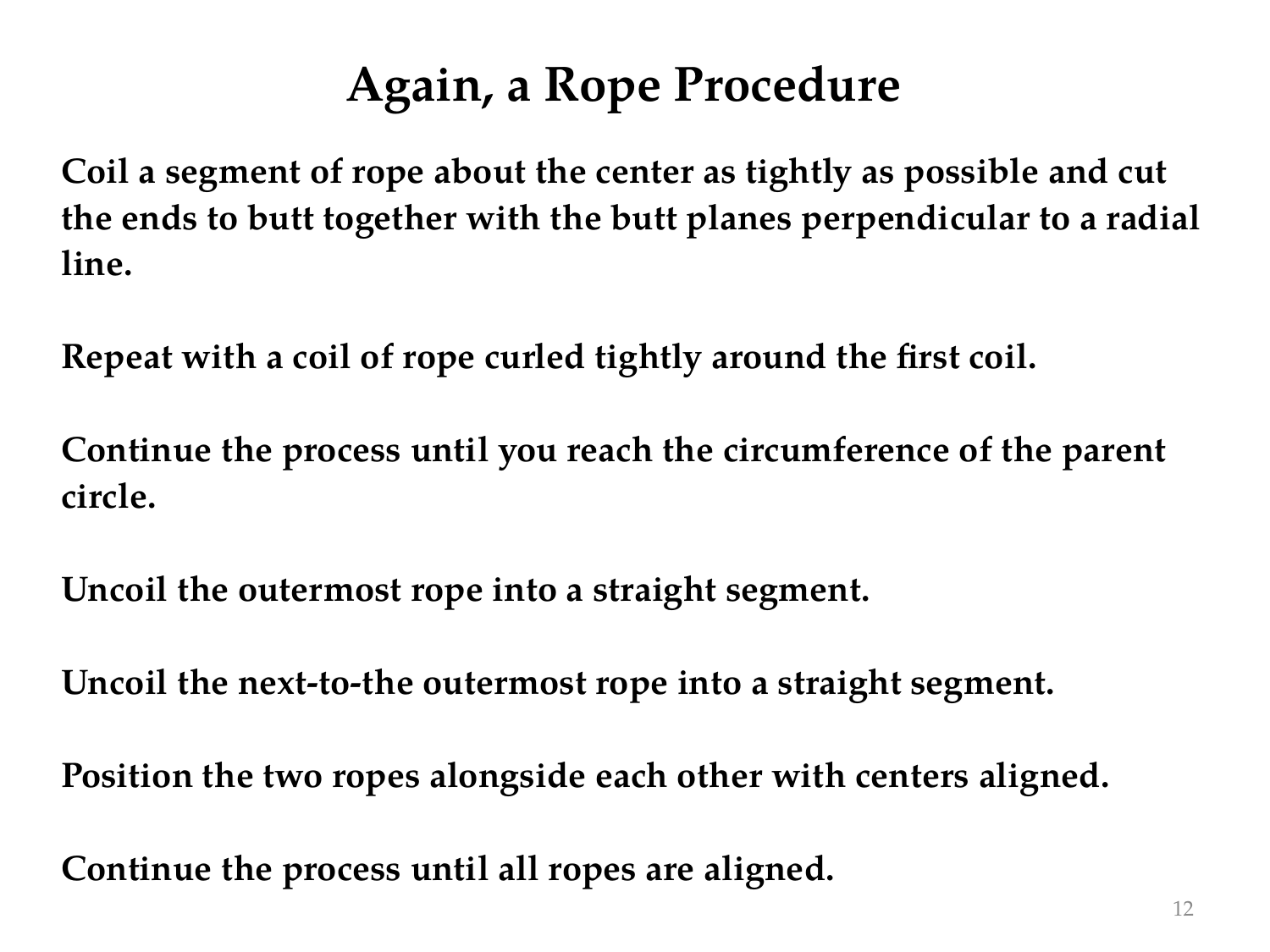

Again, a Rope Procedure
Coil a segment of rope about the center as tightly as possible and cut the ends to butt together with the butt planes perpendicular to a radial line.

Repeat with a coil of rope curled tightly around the first coil.

Continue the process until you reach the circumference of the parent circle.

Uncoil the outermost rope into a straight segment.

Uncoil the next-to-the outermost rope into a straight segment.

Position the two ropes alongside each other with centers aligned.

Continue the process until all ropes are aligned.
12